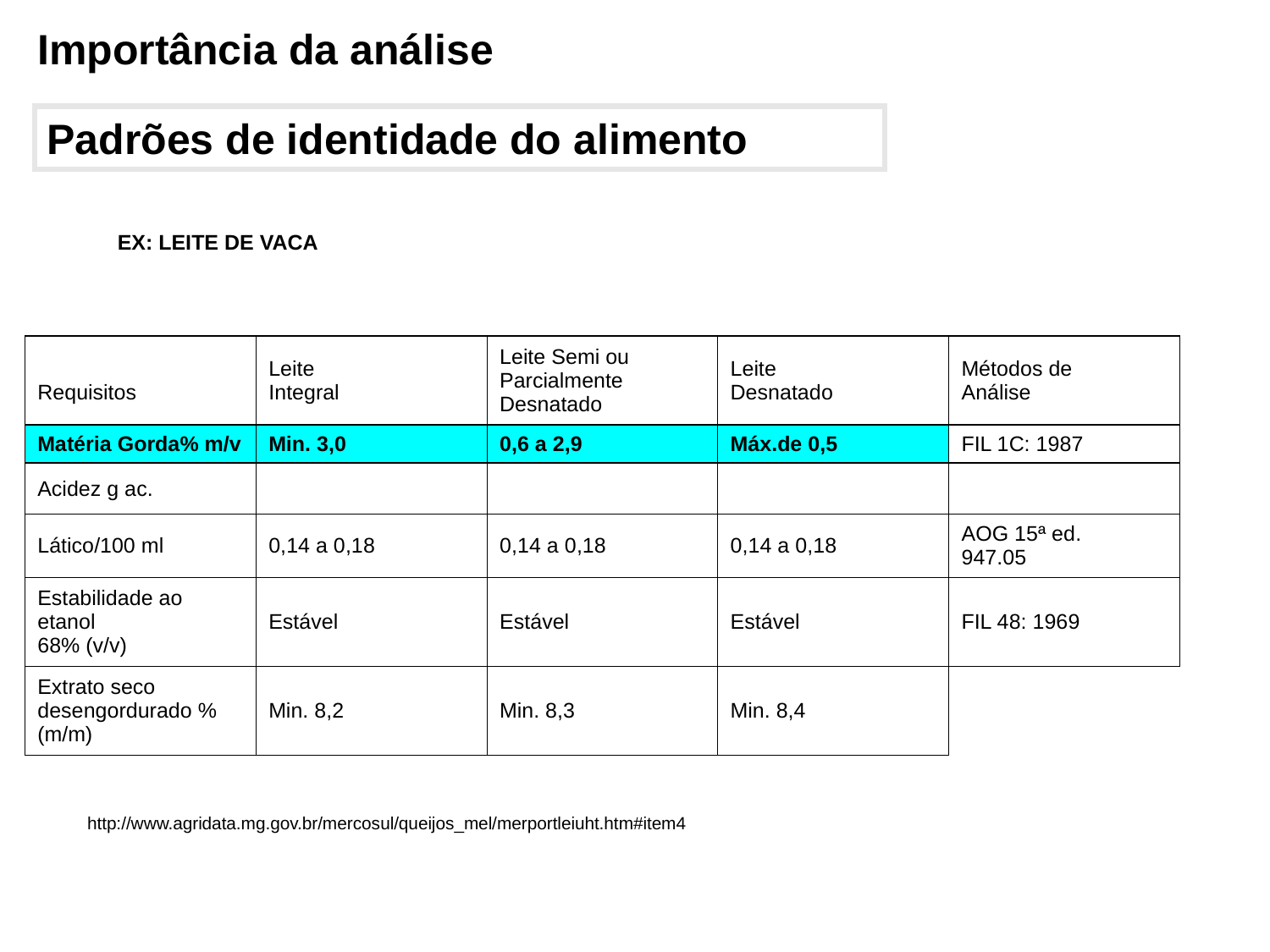

Importância da análise
Padrões de identidade do alimento
EX: LEITE DE VACA
| Requisitos | Leite Integral | Leite Semi ou Parcialmente Desnatado | Leite Desnatado | Métodos de Análise |
| --- | --- | --- | --- | --- |
| Matéria Gorda% m/v | Min. 3,0 | 0,6 a 2,9 | Máx.de 0,5 | FIL 1C: 1987 |
| Acidez g ac. |  |  |  |  |
| Lático/100 ml | 0,14 a 0,18 | 0,14 a 0,18 | 0,14 a 0,18 | AOG 15ª ed. 947.05 |
| Estabilidade ao etanol 68% (v/v) | Estável | Estável | Estável | FIL 48: 1969 |
| Extrato seco desengordurado % (m/m) | Min. 8,2 | Min. 8,3 | Min. 8,4 |  |
http://www.agridata.mg.gov.br/mercosul/queijos_mel/merportleiuht.htm#item4